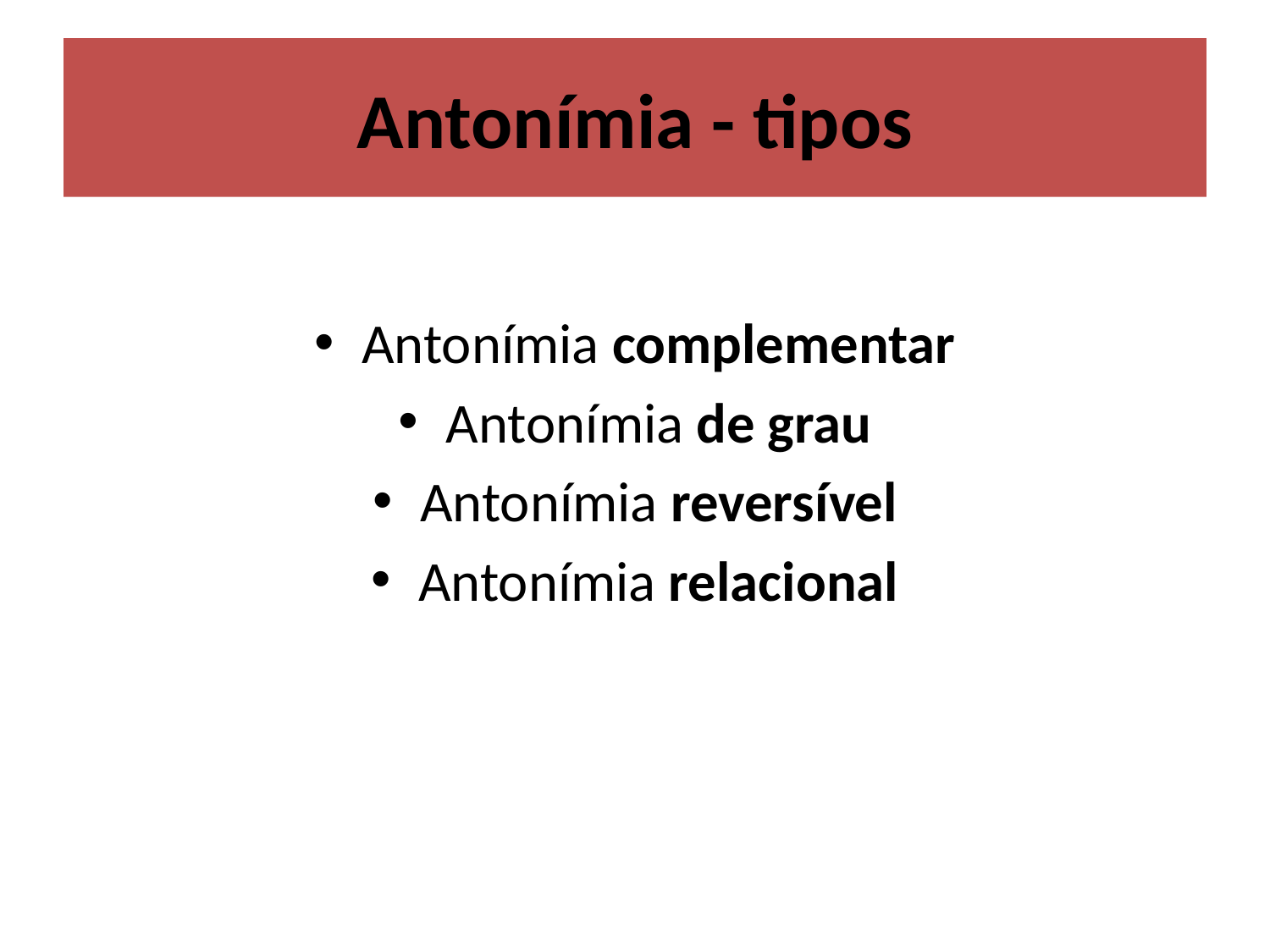

# Antonímia - tipos

Antonímia complementar
Antonímia de grau
Antonímia reversível
Antonímia relacional